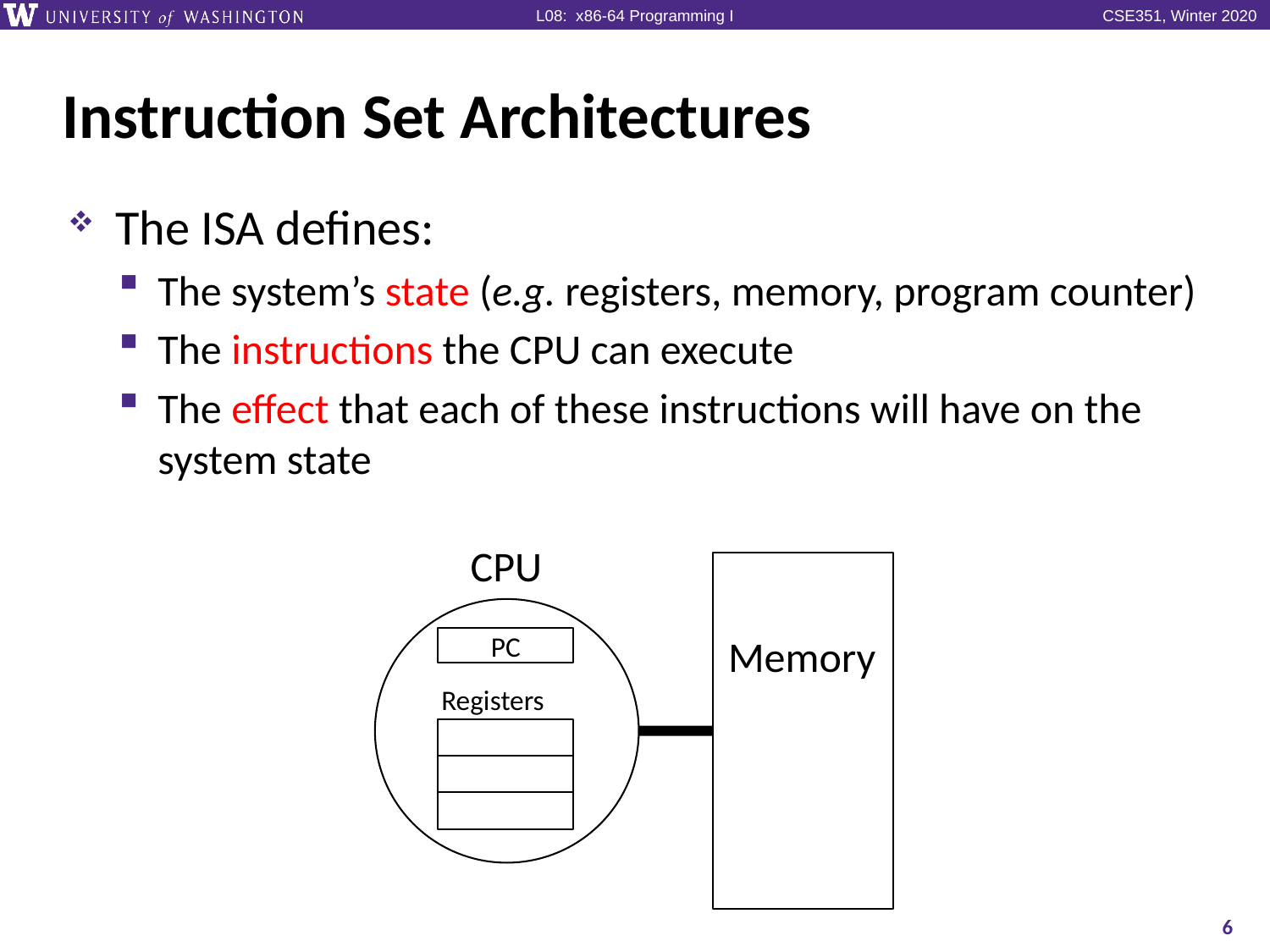

# Instruction Set Architectures
The ISA defines:
The system’s state (e.g. registers, memory, program counter)
The instructions the CPU can execute
The effect that each of these instructions will have on the system state
CPU

Memory
PC
Registers

6